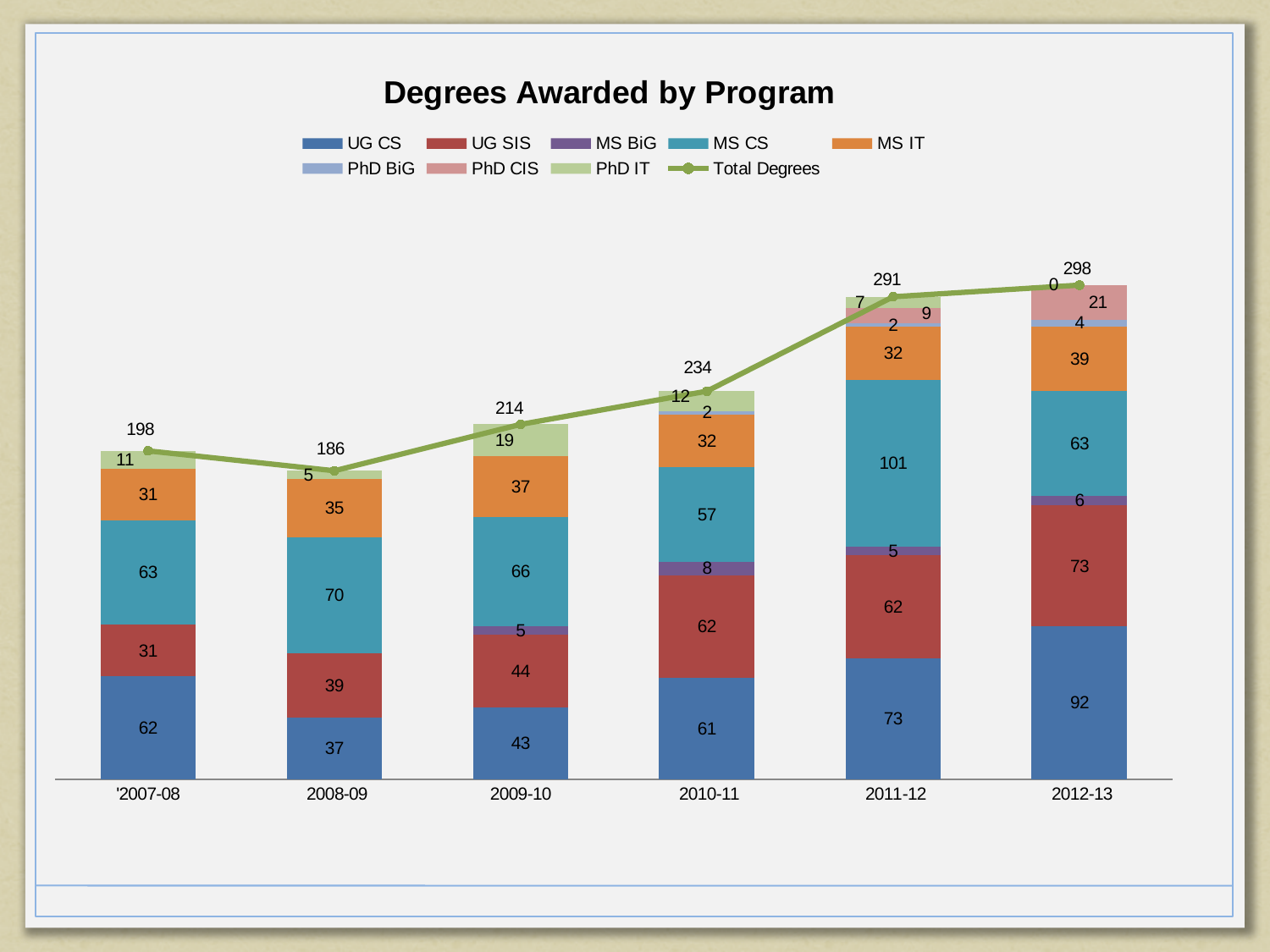

### Chart: Degrees Awarded by Program

| Category |  |  |  |  |  |  |  |  |  |
|---|---|---|---|---|---|---|---|---|---|
|  | 62.0 | 31.0 | None | 63.0 | 31.0 | None | None | 11.0 | 198.0 |
|  | 37.0 | 39.0 | None | 70.0 | 35.0 | None | None | 5.0 | 186.0 |
|  | 43.0 | 44.0 | 5.0 | 66.0 | 37.0 | None | None | 19.0 | 214.0 |
|  | 61.0 | 62.0 | 8.0 | 57.0 | 32.0 | 2.0 | None | 12.0 | 234.0 |
|  | 73.0 | 62.0 | 5.0 | 101.0 | 32.0 | 2.0 | 9.0 | 7.0 | 291.0 |
|  | 92.0 | 73.0 | 6.0 | 63.0 | 39.0 | 4.0 | 21.0 | 0.0 | 298.0 |